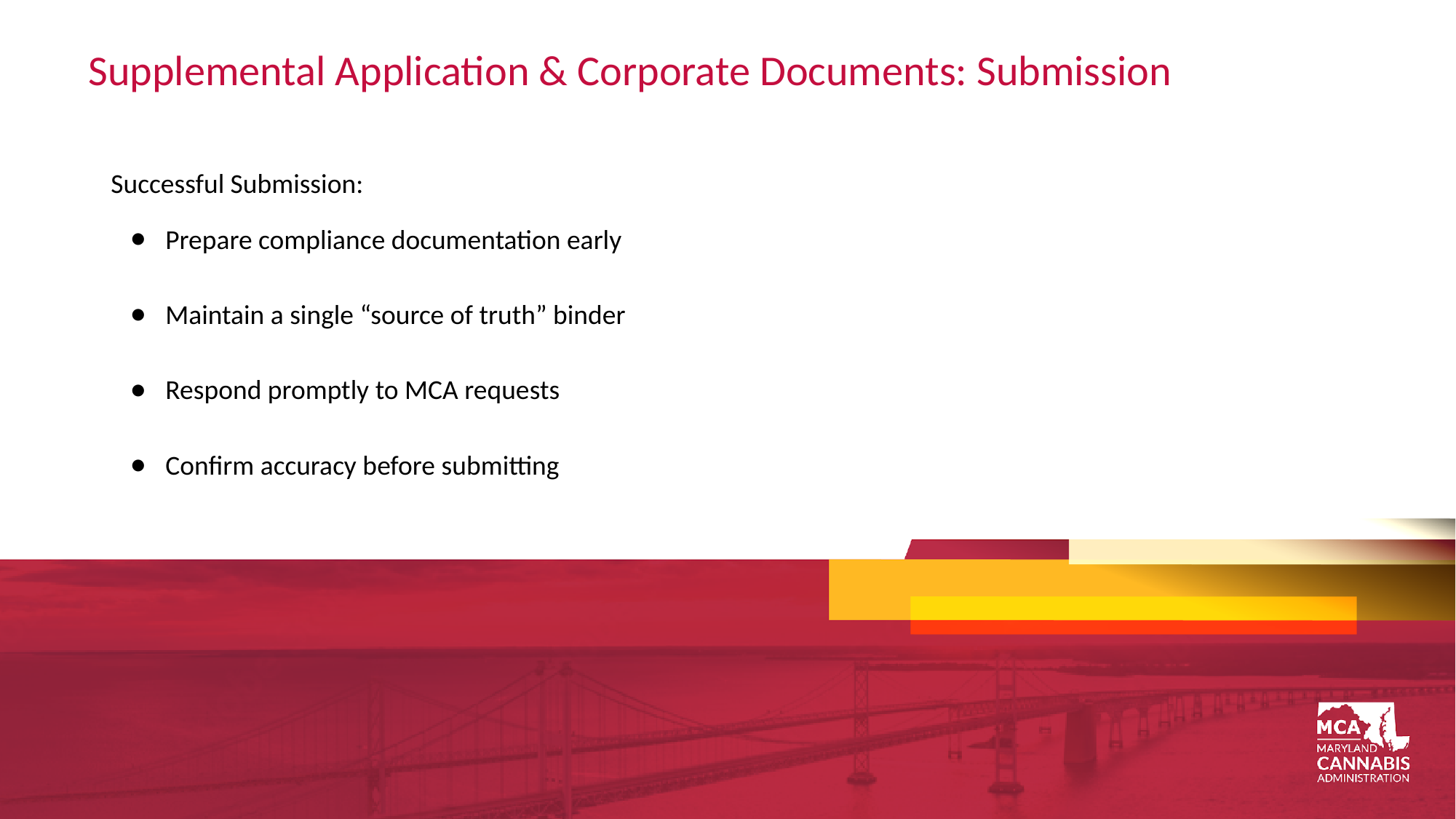

# Supplemental Application & Corporate Documents: Submission
Successful Submission:
Prepare compliance documentation early
Maintain a single “source of truth” binder
Respond promptly to MCA requests
Confirm accuracy before submitting